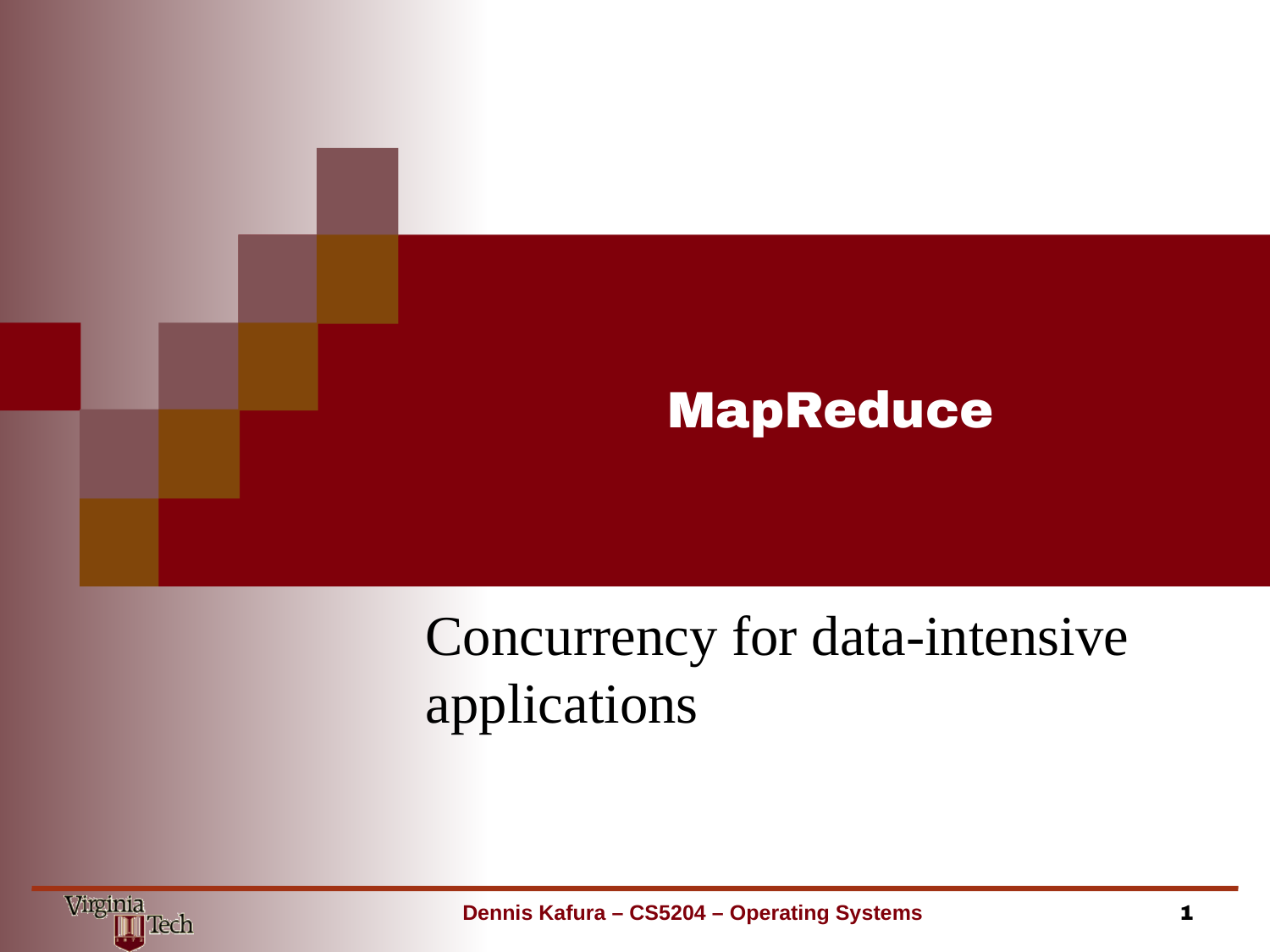

# MapReduce
Concurrency for data-intensive applications
Dennis Kafura – CS5204 – Operating Systems
1